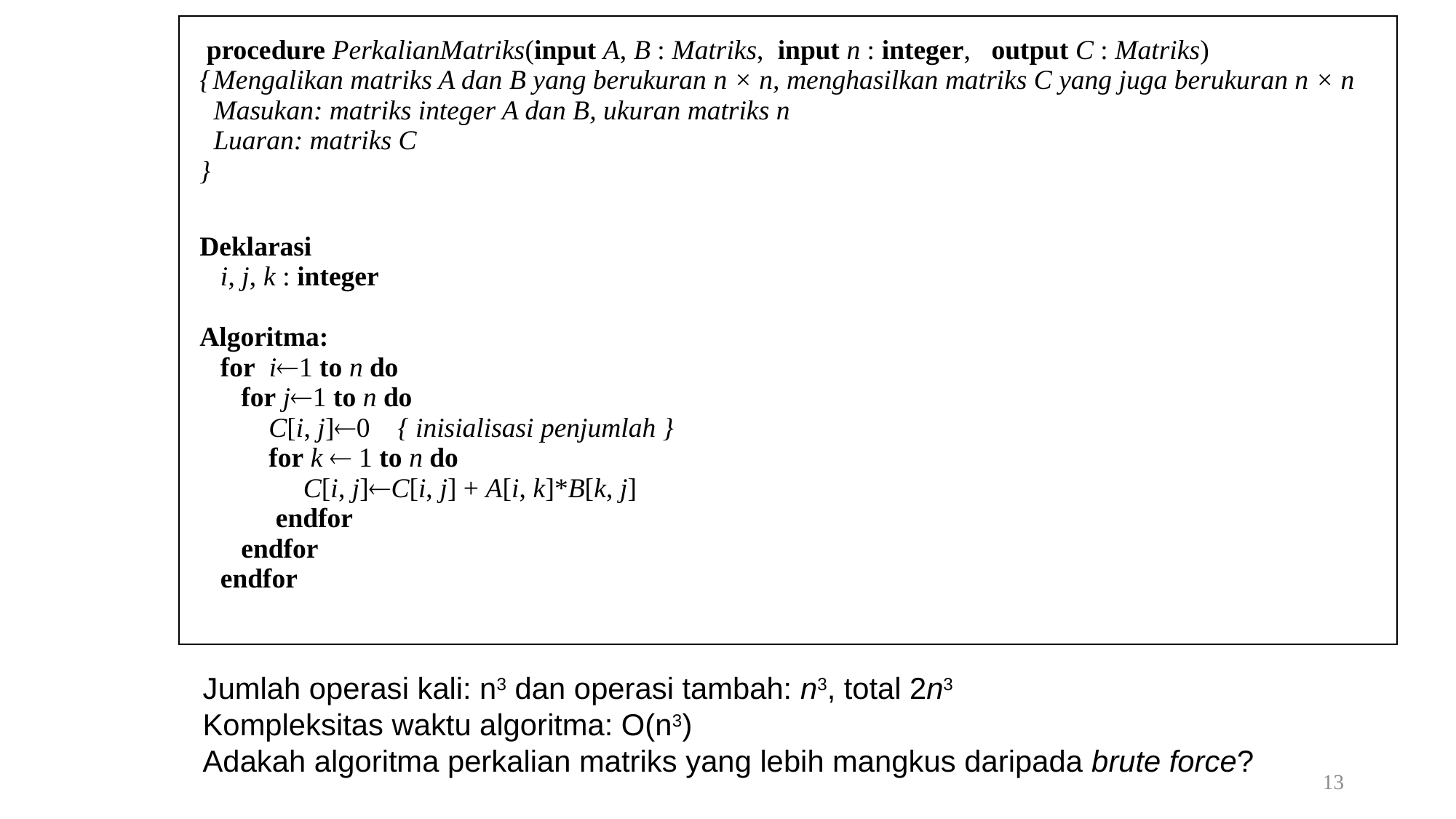

| procedure PerkalianMatriks(input A, B : Matriks, input n : integer, output C : Matriks) { Mengalikan matriks A dan B yang berukuran n × n, menghasilkan matriks C yang juga berukuran n × n Masukan: matriks integer A dan B, ukuran matriks n Luaran: matriks C } |
| --- |
| Deklarasi i, j, k : integer Algoritma: for i←1 to n do for j←1 to n do C[i, j]←0 { inisialisasi penjumlah } for k ← 1 to n do C[i, j]←C[i, j] + A[i, k]\*B[k, j] endfor endfor endfor |
Jumlah operasi kali: n3 dan operasi tambah: n3, total 2n3
Kompleksitas waktu algoritma: O(n3)
Adakah algoritma perkalian matriks yang lebih mangkus daripada brute force?
13